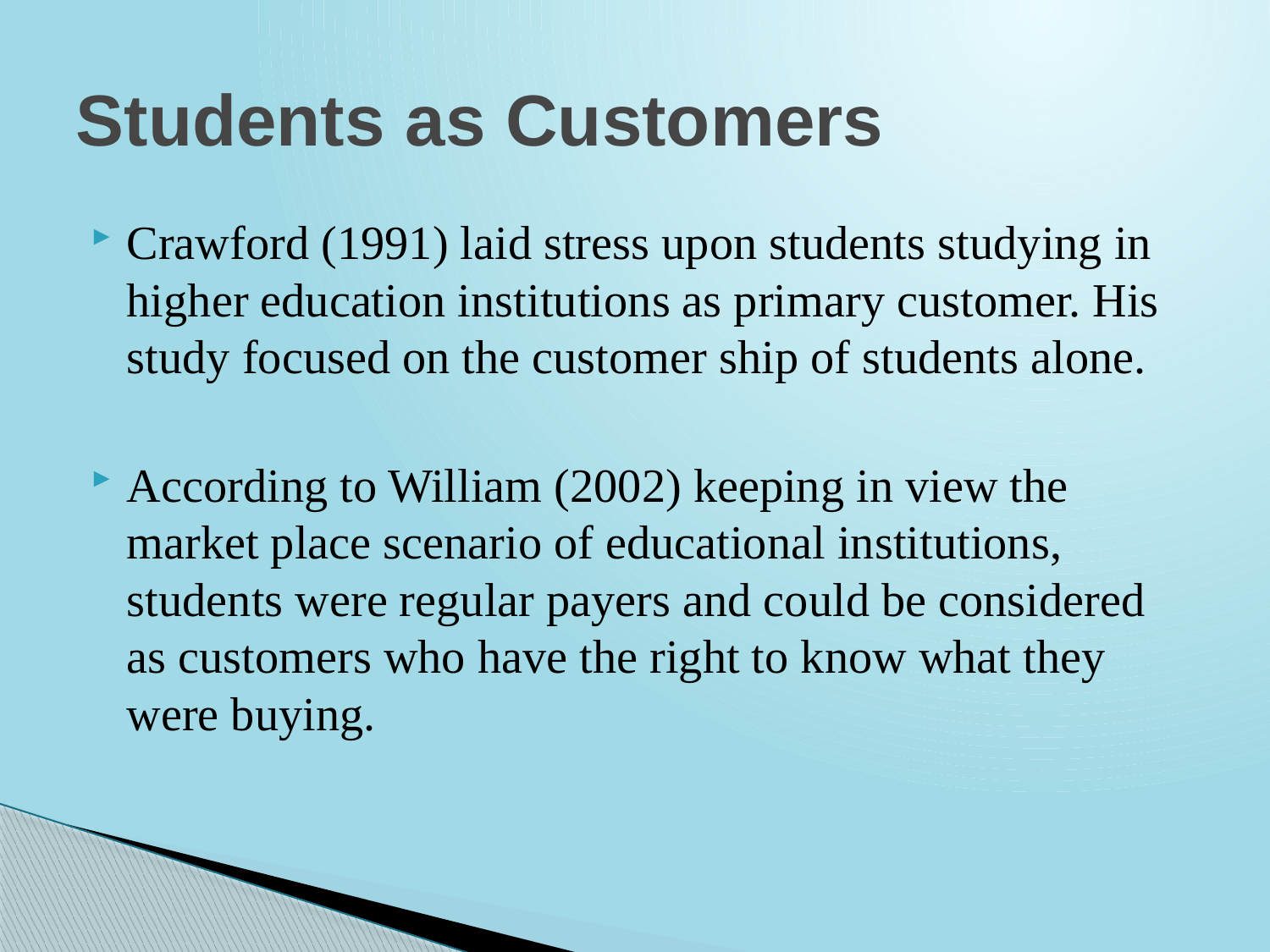

# Students as Customers
Crawford (1991) laid stress upon students studying in higher education institutions as primary customer. His study focused on the customer ship of students alone.

According to William (2002) keeping in view the market place scenario of educational institutions, students were regular payers and could be considered as customers who have the right to know what they were buying.